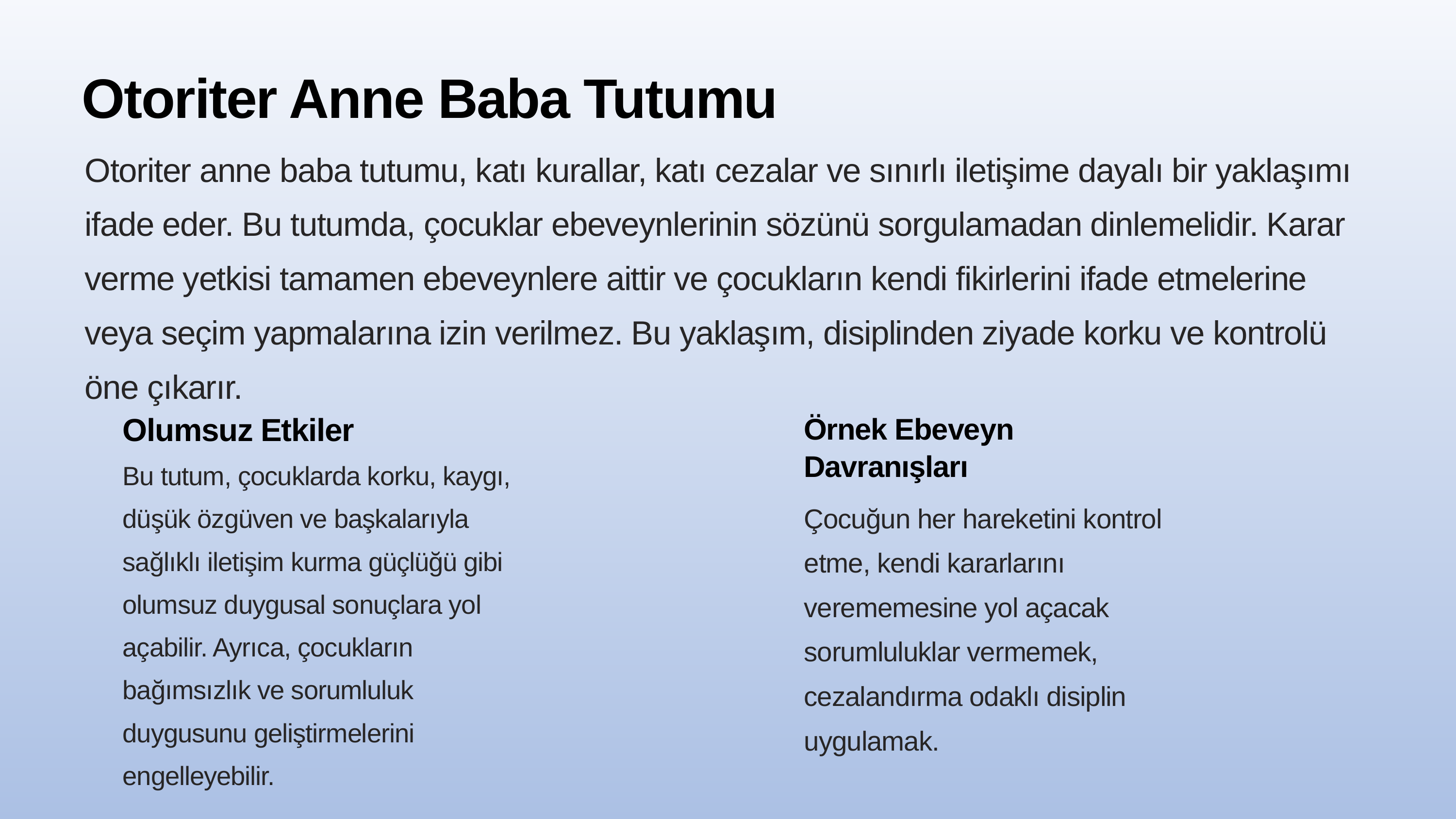

Otoriter Anne Baba Tutumu
Otoriter anne baba tutumu, katı kurallar, katı cezalar ve sınırlı iletişime dayalı bir yaklaşımı ifade eder. Bu tutumda, çocuklar ebeveynlerinin sözünü sorgulamadan dinlemelidir. Karar verme yetkisi tamamen ebeveynlere aittir ve çocukların kendi fikirlerini ifade etmelerine veya seçim yapmalarına izin verilmez. Bu yaklaşım, disiplinden ziyade korku ve kontrolü öne çıkarır.
Olumsuz Etkiler
Örnek Ebeveyn Davranışları
Bu tutum, çocuklarda korku, kaygı, düşük özgüven ve başkalarıyla sağlıklı iletişim kurma güçlüğü gibi olumsuz duygusal sonuçlara yol açabilir. Ayrıca, çocukların bağımsızlık ve sorumluluk duygusunu geliştirmelerini engelleyebilir.
Çocuğun her hareketini kontrol etme, kendi kararlarını verememesine yol açacak sorumluluklar vermemek, cezalandırma odaklı disiplin uygulamak.